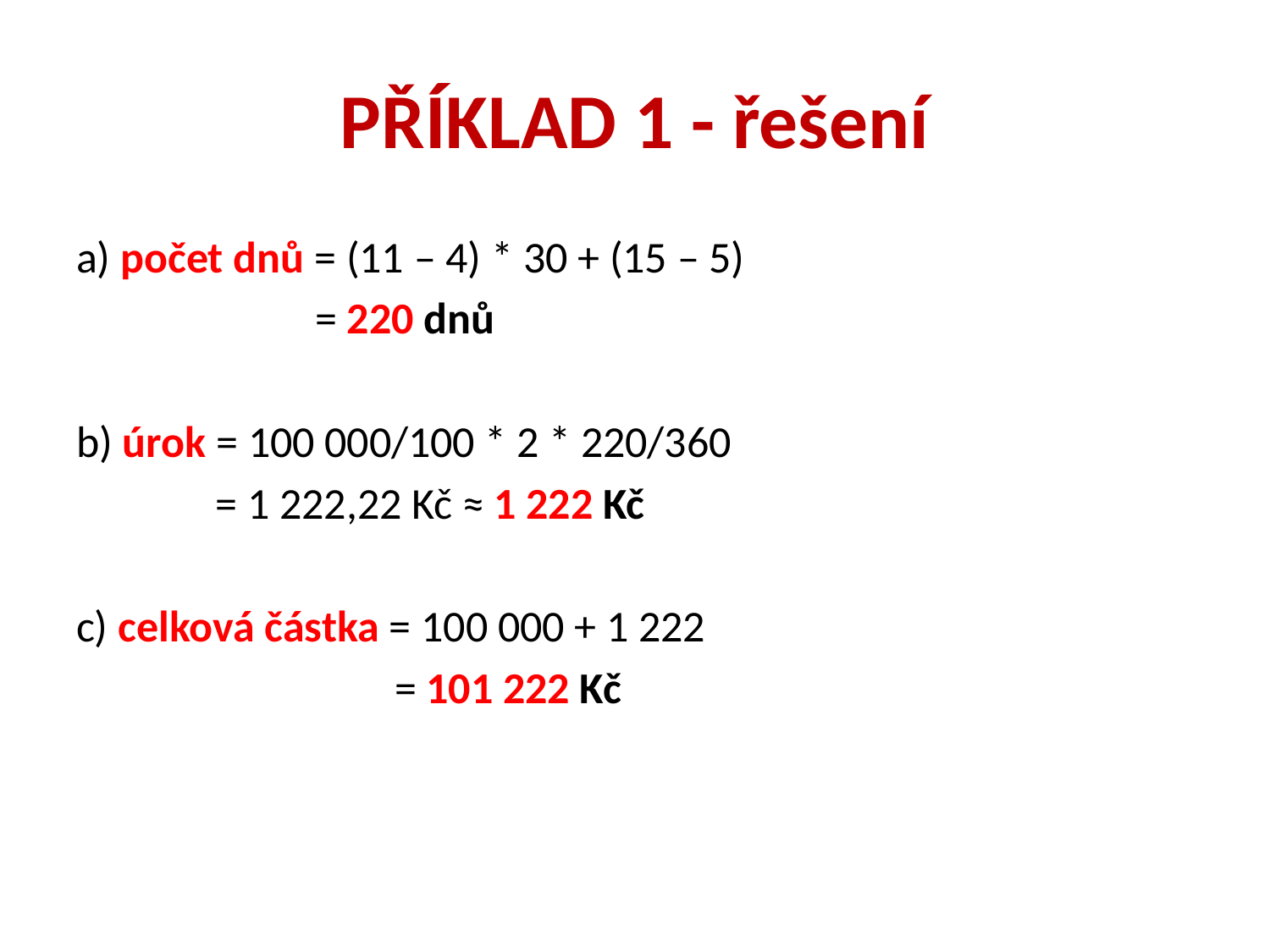

# PŘÍKLAD 1 - řešení
a) počet dnů = (11 – 4) * 30 + (15 – 5)
                        = 220 dnů

b) úrok = 100 000/100 * 2 * 220/360
              = 1 222,22 Kč ≈ 1 222 Kč

c) celková částka = 100 000 + 1 222
                                = 101 222 Kč